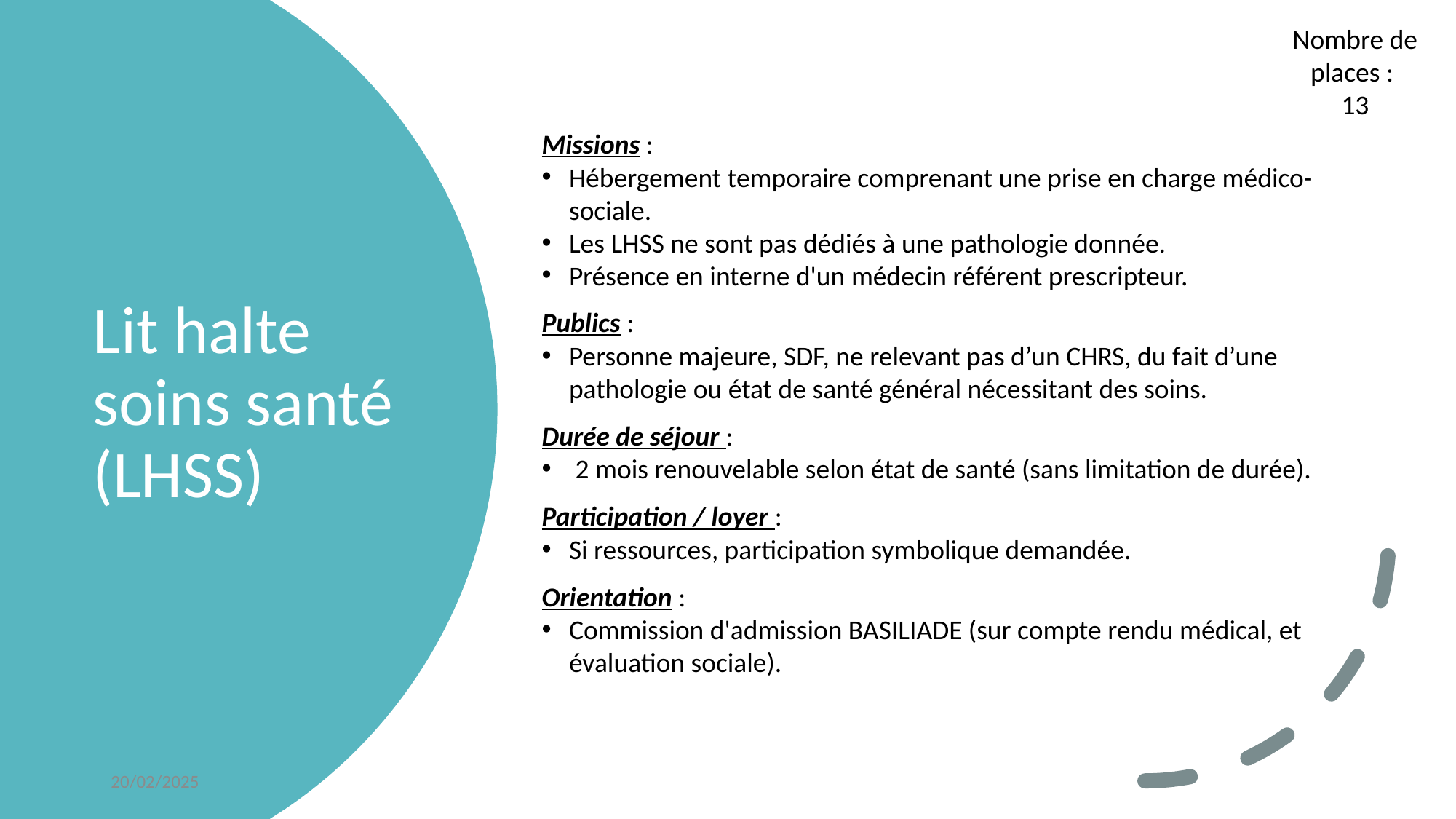

Nombre de places :
13
Missions :
Hébergement temporaire comprenant une prise en charge médico-sociale.
Les LHSS ne sont pas dédiés à une pathologie donnée.
Présence en interne d'un médecin référent prescripteur.
Publics :
Personne majeure, SDF, ne relevant pas d’un CHRS, du fait d’une pathologie ou état de santé général nécessitant des soins.
Durée de séjour :
 2 mois renouvelable selon état de santé (sans limitation de durée).
Participation / loyer :
Si ressources, participation symbolique demandée.
Orientation :
Commission d'admission BASILIADE (sur compte rendu médical, et évaluation sociale).
# Lit halte soins santé (LHSS)

20/02/2025
8